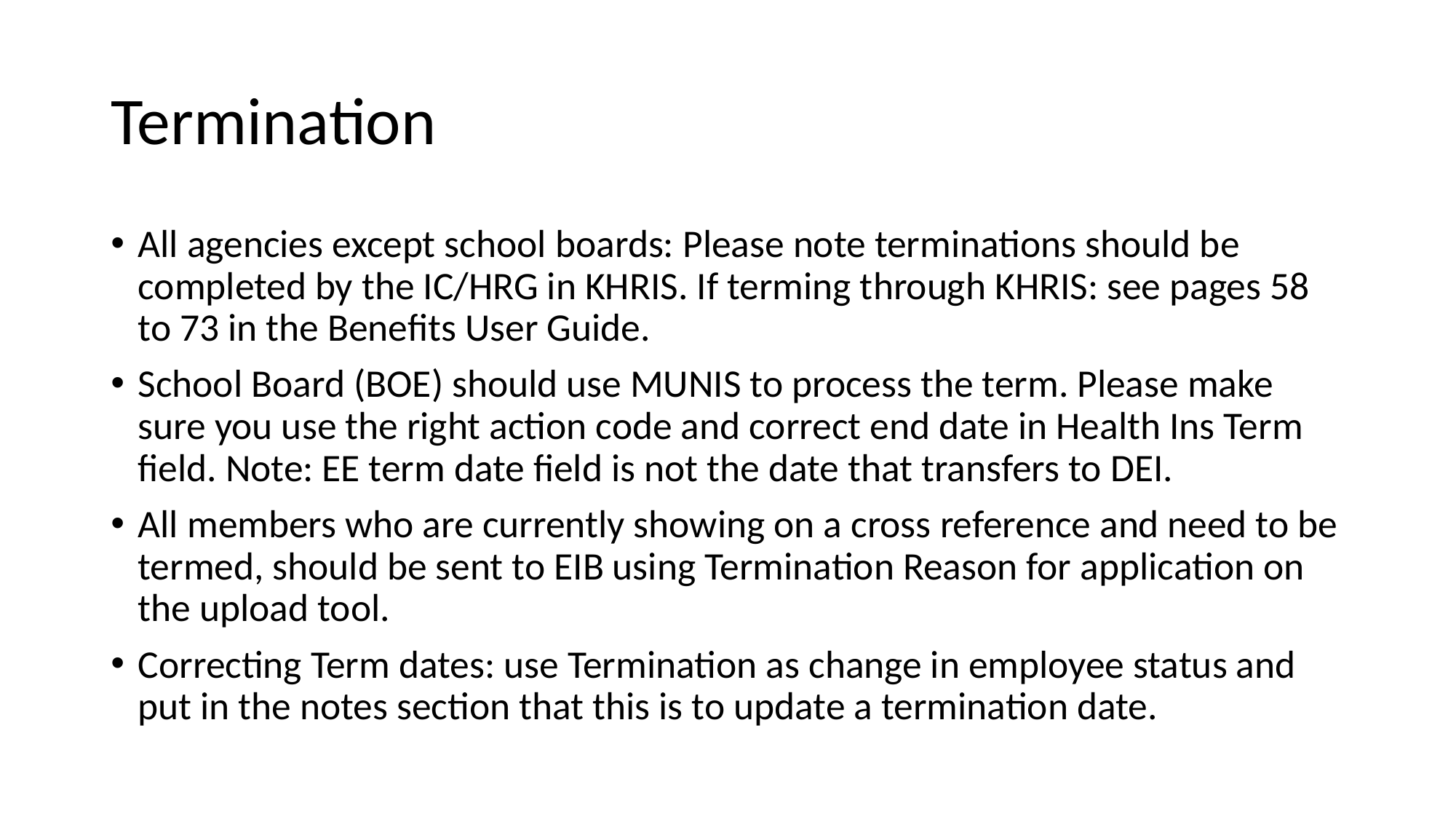

# Termination
All agencies except school boards: Please note terminations should be completed by the IC/HRG in KHRIS. If terming through KHRIS: see pages 58 to 73 in the Benefits User Guide.
School Board (BOE) should use MUNIS to process the term. Please make sure you use the right action code and correct end date in Health Ins Term field. Note: EE term date field is not the date that transfers to DEI.
All members who are currently showing on a cross reference and need to be termed, should be sent to EIB using Termination Reason for application on the upload tool.
Correcting Term dates: use Termination as change in employee status and put in the notes section that this is to update a termination date.